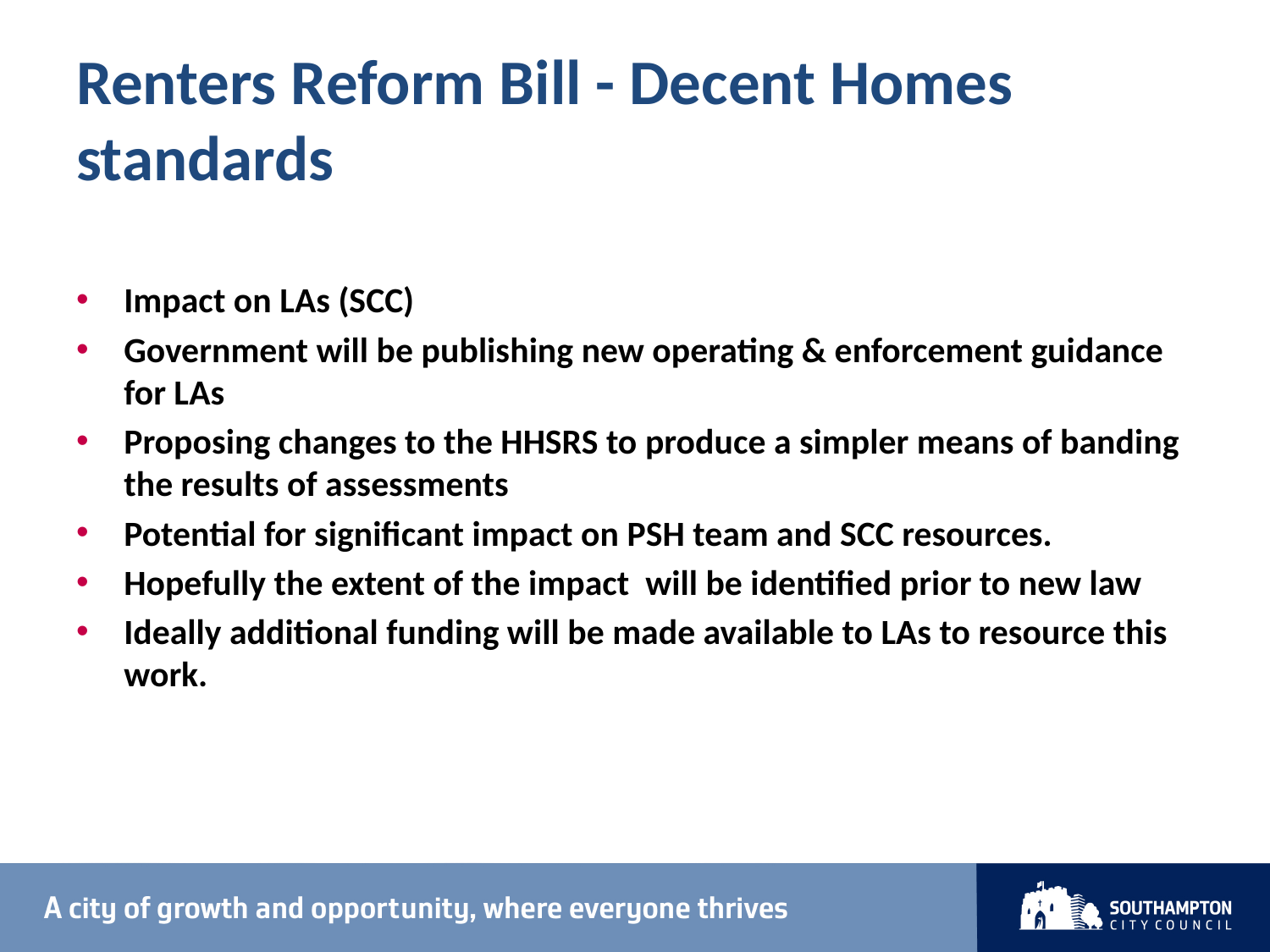

# Renters Reform Bill - Decent Homes standards

Impact on LAs (SCC)
Government will be publishing new operating & enforcement guidance for LAs
Proposing changes to the HHSRS to produce a simpler means of banding the results of assessments
Potential for significant impact on PSH team and SCC resources.
Hopefully the extent of the impact  will be identified prior to new law
Ideally additional funding will be made available to LAs to resource this work.